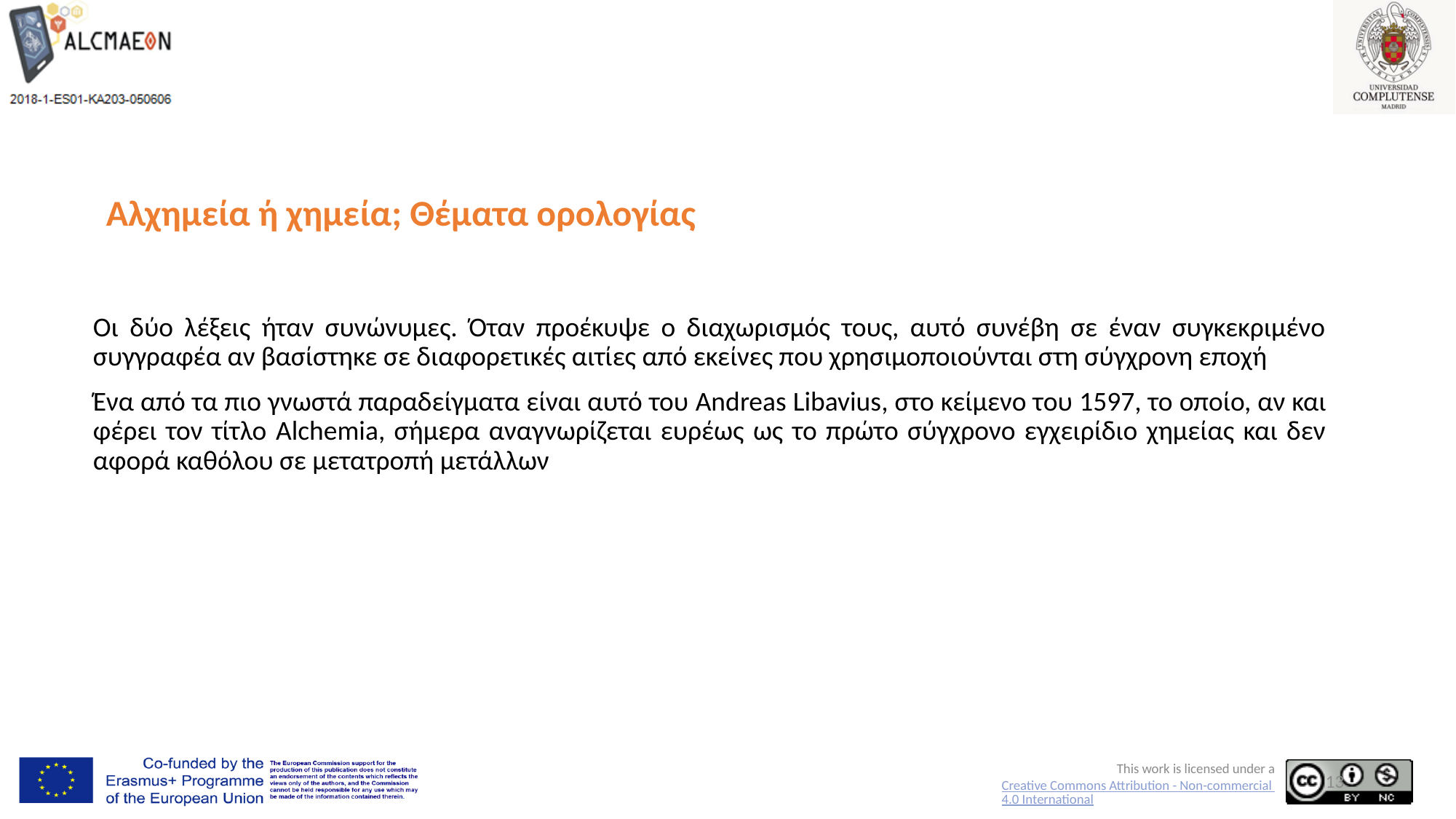

# Αλχημεία ή χημεία; Θέματα ορολογίας
Οι δύο λέξεις ήταν συνώνυμες. Όταν προέκυψε ο διαχωρισμός τους, αυτό συνέβη σε έναν συγκεκριμένο συγγραφέα αν βασίστηκε σε διαφορετικές αιτίες από εκείνες που χρησιμοποιούνται στη σύγχρονη εποχή
Ένα από τα πιο γνωστά παραδείγματα είναι αυτό του Andreas Libavius, στο κείμενο του 1597, το οποίο, αν και φέρει τον τίτλο Alchemia, σήμερα αναγνωρίζεται ευρέως ως το πρώτο σύγχρονο εγχειρίδιο χημείας και δεν αφορά καθόλου σε μετατροπή μετάλλων
13